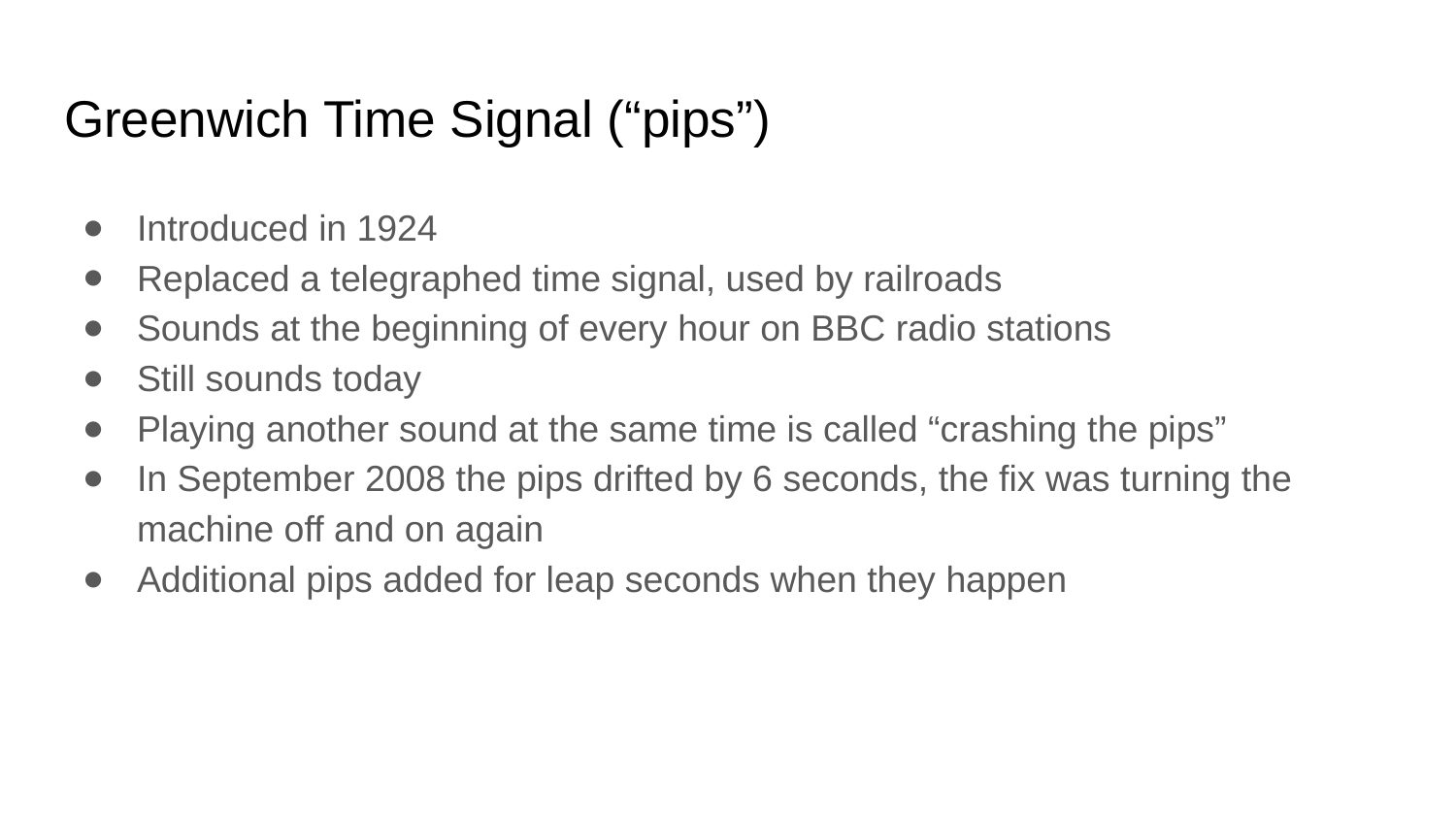

# Greenwich Time Signal (“pips”)
Introduced in 1924
Replaced a telegraphed time signal, used by railroads
Sounds at the beginning of every hour on BBC radio stations
Still sounds today
Playing another sound at the same time is called “crashing the pips”
In September 2008 the pips drifted by 6 seconds, the fix was turning the machine off and on again
Additional pips added for leap seconds when they happen